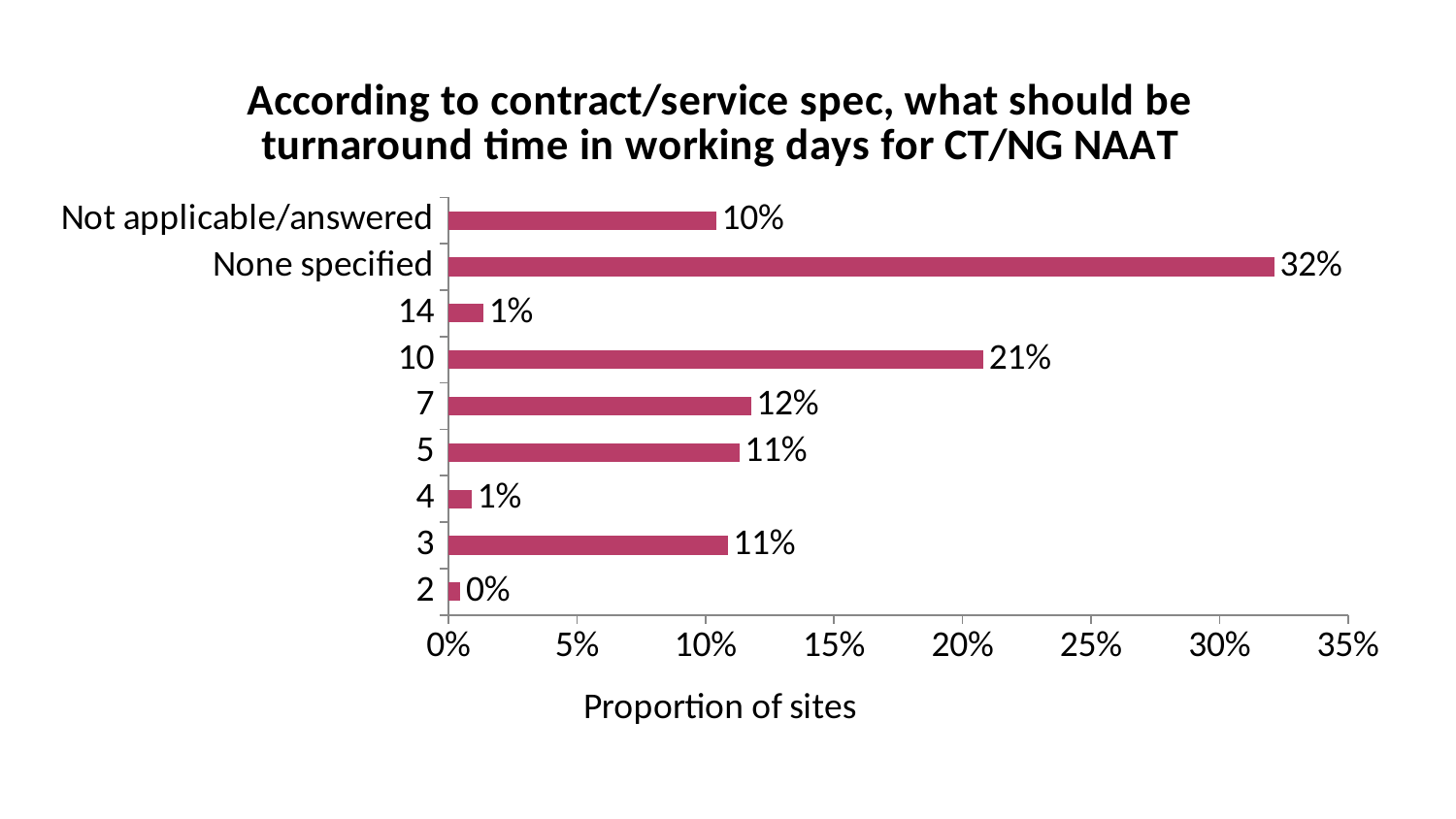

### Chart: According to contract/service spec, what should be turnaround time in working days for CT/NG NAAT

| Category | Total |
|---|---|
| 2 | 0.004524886877828055 |
| 3 | 0.1085972850678733 |
| 4 | 0.00904977375565611 |
| 5 | 0.11312217194570136 |
| 7 | 0.11764705882352941 |
| 10 | 0.2081447963800905 |
| 14 | 0.013574660633484163 |
| None specified | 0.3212669683257919 |
| Not applicable/answered | 0.10407239819004525 |